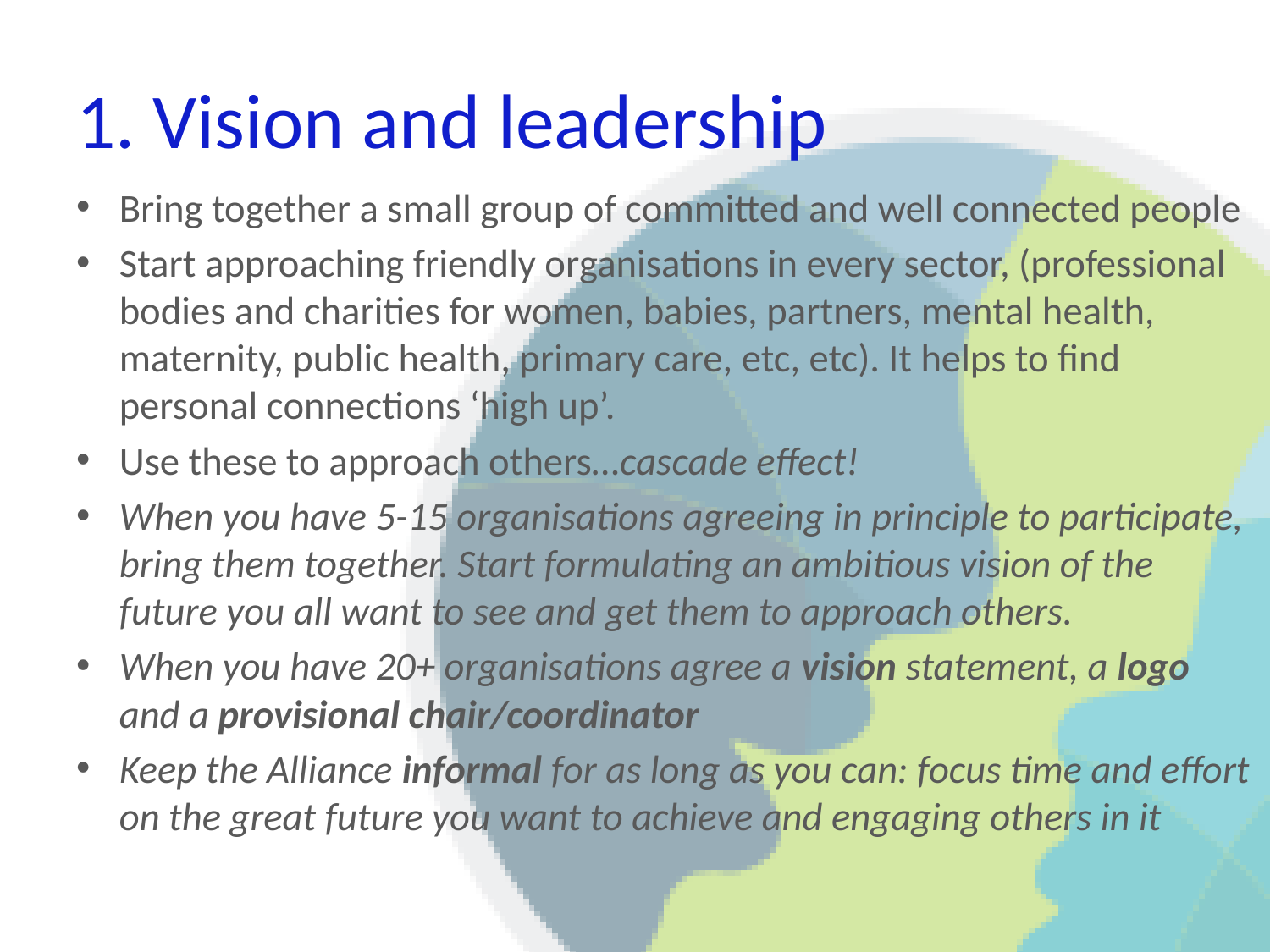

# 1. Vision and leadership
Bring together a small group of committed and well connected people
Start approaching friendly organisations in every sector, (professional bodies and charities for women, babies, partners, mental health, maternity, public health, primary care, etc, etc). It helps to find personal connections ‘high up’.
Use these to approach others…cascade effect!
When you have 5-15 organisations agreeing in principle to participate, bring them together. Start formulating an ambitious vision of the future you all want to see and get them to approach others.
When you have 20+ organisations agree a vision statement, a logo and a provisional chair/coordinator
Keep the Alliance informal for as long as you can: focus time and effort on the great future you want to achieve and engaging others in it